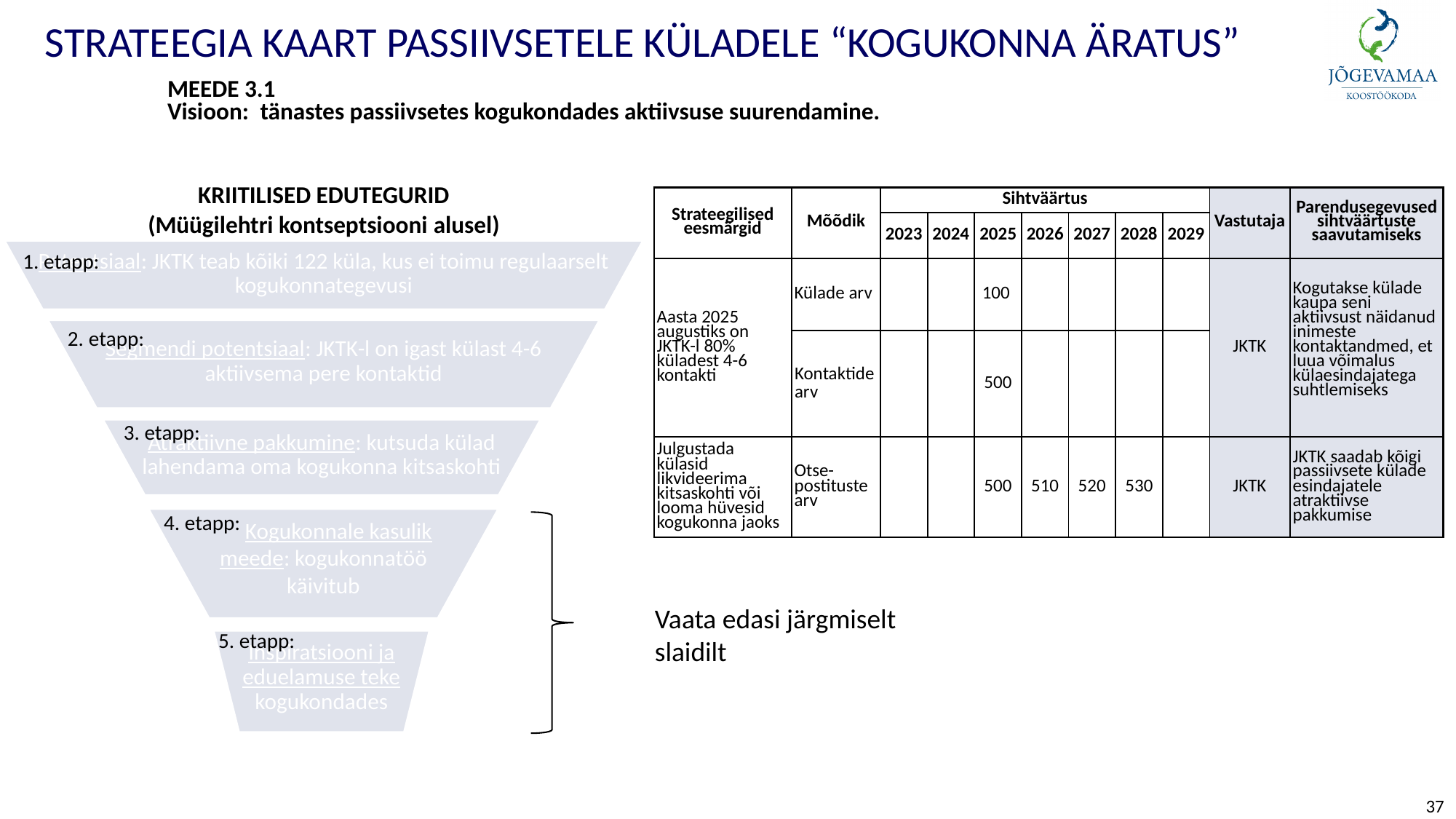

# STRATEEGIA KAART PASSIIVSETELE KÜLADELE “KOGUKONNA ÄRATUS”
MEEDE 3.1
Visioon:  tänastes passiivsetes kogukondades aktiivsuse suurendamine.
KRIITILISED EDUTEGURID
(Müügilehtri kontseptsiooni alusel)
| Strateegilised eesmärgid | Mõõdik | Sihtväärtus |  |  |  |  |  |  | Vastutaja | Parendusegevused sihtväärtuste saavutamiseks |
| --- | --- | --- | --- | --- | --- | --- | --- | --- | --- | --- |
|  |  | 2023 | 2024 | 2025 | 2026 | 2027 | 2028 | 2029 |  |  |
| Aasta 2025 augustiks on JKTK-l 80% küladest 4-6 kontakti | Külade arv |  |  | 100 |  |  |  |  | JKTK | Kogutakse külade kaupa seni aktiivsust näidanud inimeste kontaktandmed, et luua võimalus külaesindajatega suhtlemiseks |
|  | Kontaktide arv |  |  | 500 |  |  |  |  |  |  |
| Julgustada külasid likvideerima kitsaskohti või looma hüvesid kogukonna jaoks | Otse-postituste arv |  |  | 500 | 510 | 520 | 530 |  | JKTK | JKTK saadab kõigi passiivsete külade esindajatele atraktiivse pakkumise |
Potentsiaal: JKTK teab kõiki 122 küla, kus ei toimu regulaarselt kogukonnategevusi
Segmendi potentsiaal: JKTK-l on igast külast 4-6 aktiivsema pere kontaktid
Atraktiivne pakkumine: kutsuda külad lahendama oma kogukonna kitsaskohti
      Kogukonnale kasulik meede: kogukonnatöö käivitub
Inspiratsiooni ja eduelamuse teke kogukondades
1. etapp:
2. etapp:
3. etapp:
4. etapp:

Vaata edasi järgmiselt slaidilt
5. etapp:
37